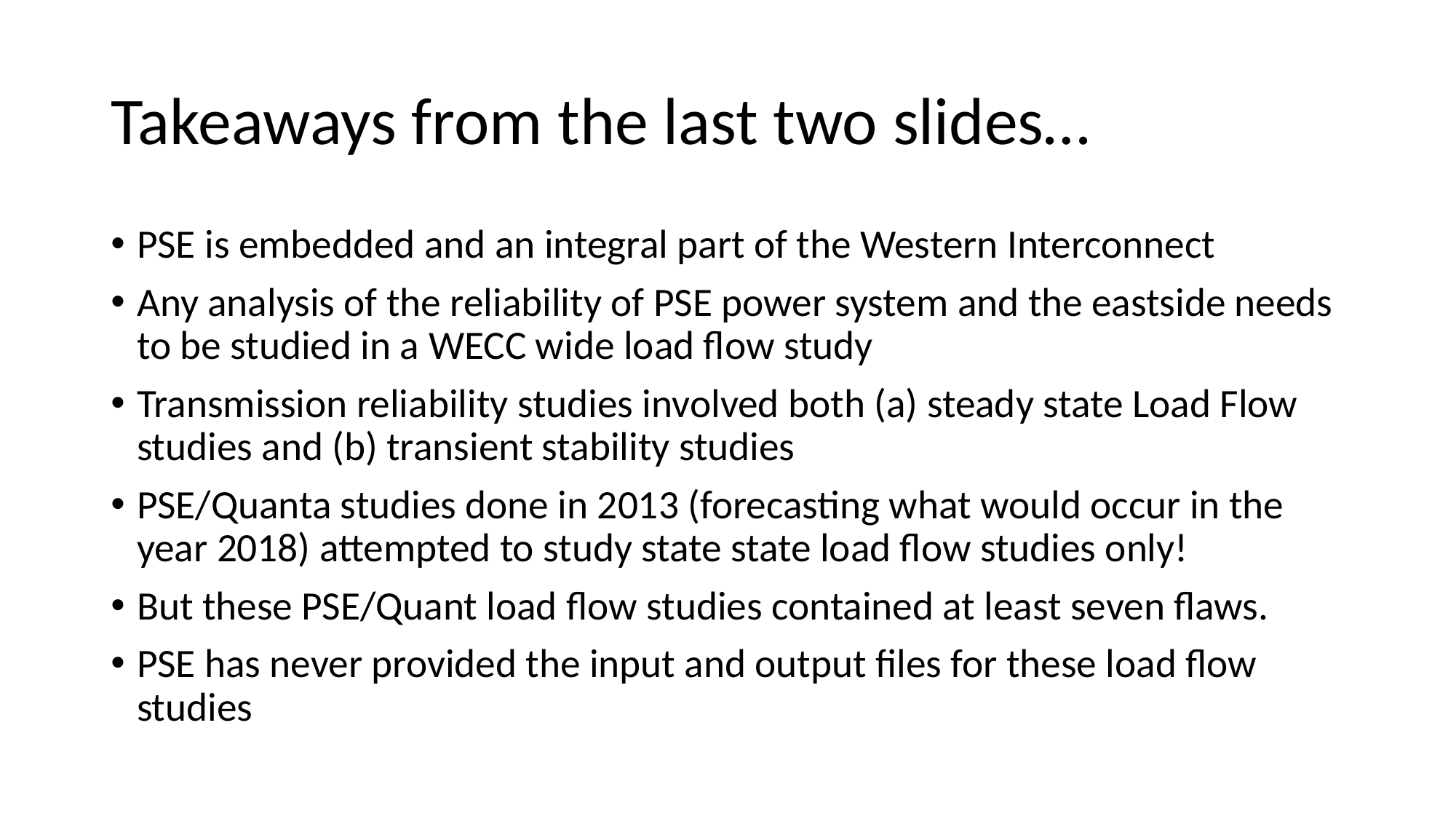

# Takeaways from the last two slides…
PSE is embedded and an integral part of the Western Interconnect
Any analysis of the reliability of PSE power system and the eastside needs to be studied in a WECC wide load flow study
Transmission reliability studies involved both (a) steady state Load Flow studies and (b) transient stability studies
PSE/Quanta studies done in 2013 (forecasting what would occur in the year 2018) attempted to study state state load flow studies only!
But these PSE/Quant load flow studies contained at least seven flaws.
PSE has never provided the input and output files for these load flow studies